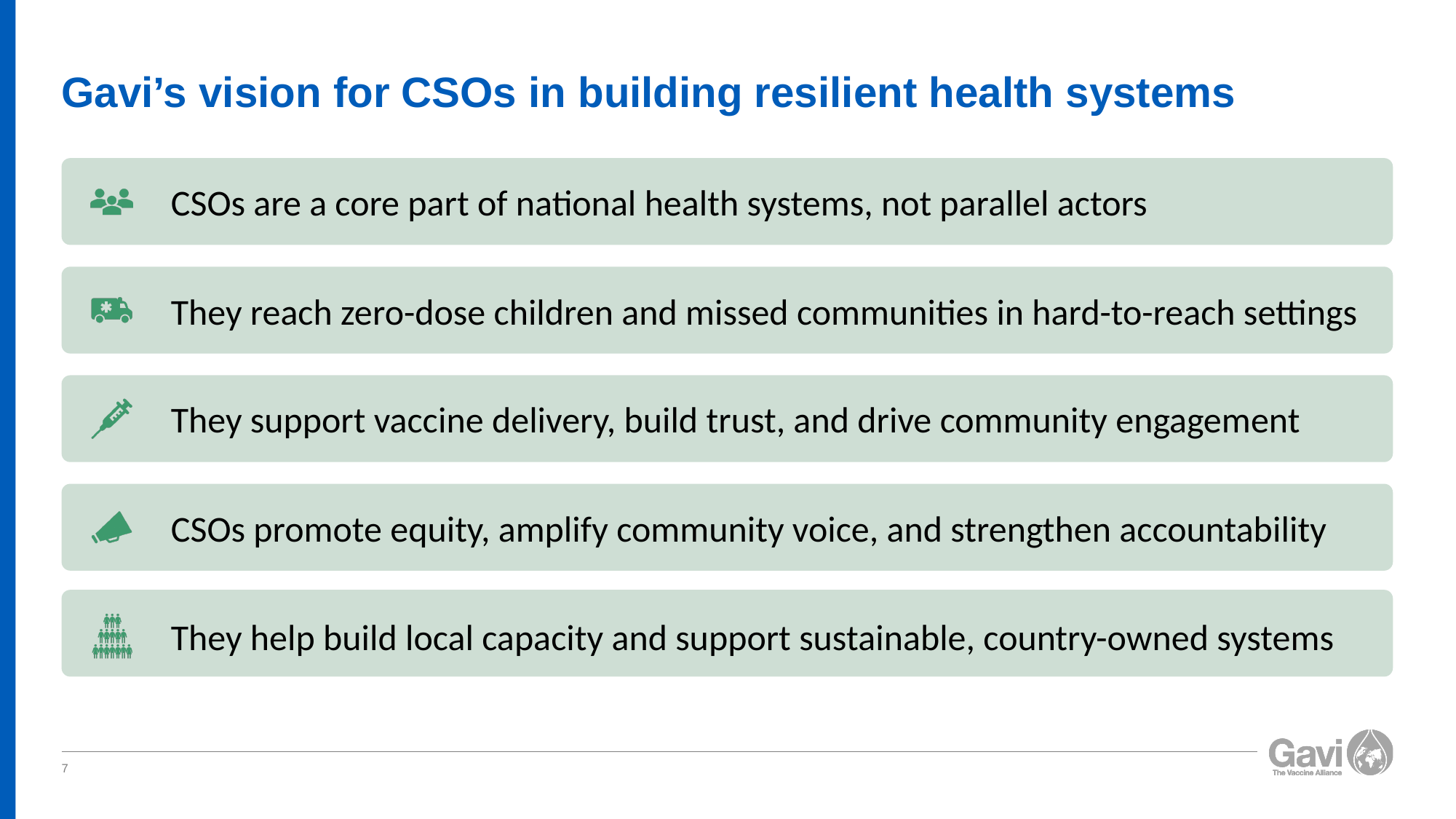

# Gavi’s vision for CSOs in building resilient health systems
CSOs are a core part of national health systems, not parallel actors
They reach zero-dose children and missed communities in hard-to-reach settings
They support vaccine delivery, build trust, and drive community engagement
CSOs promote equity, amplify community voice, and strengthen accountability
They help build local capacity and support sustainable, country-owned systems
7